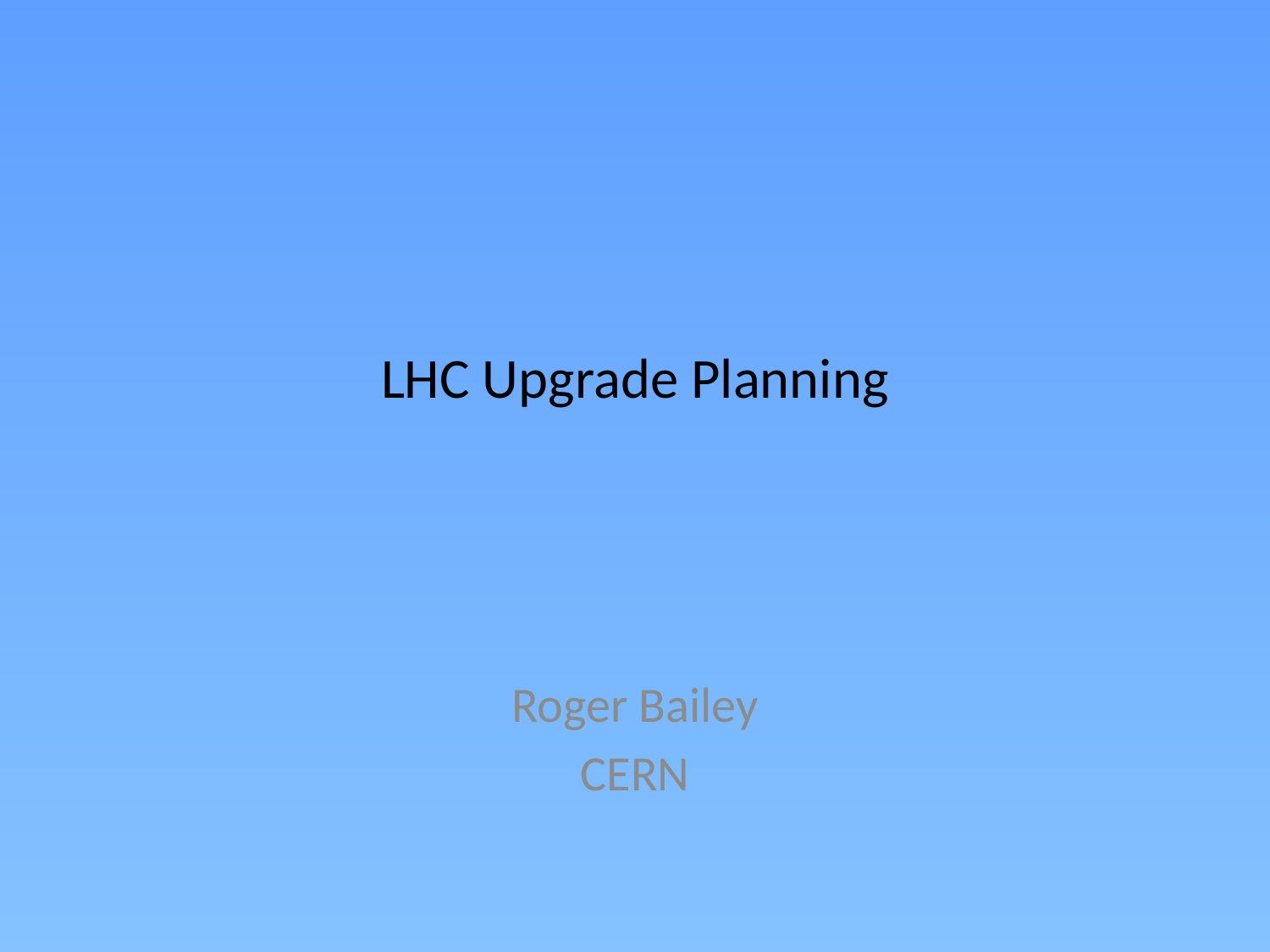

# LHC Upgrade Planning
Roger Bailey
CERN